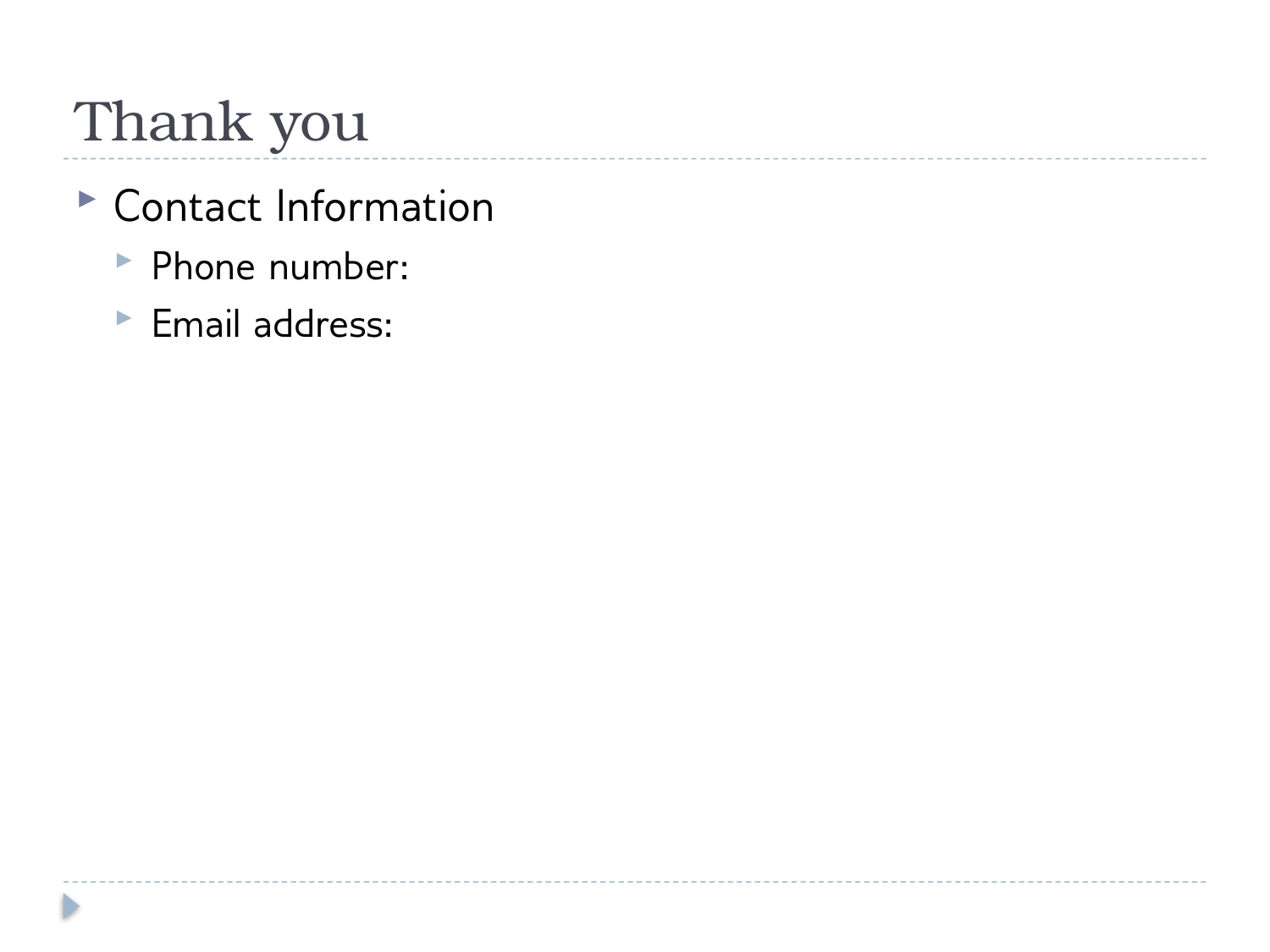

# Thank you
Contact Information
Phone number:
Email address: